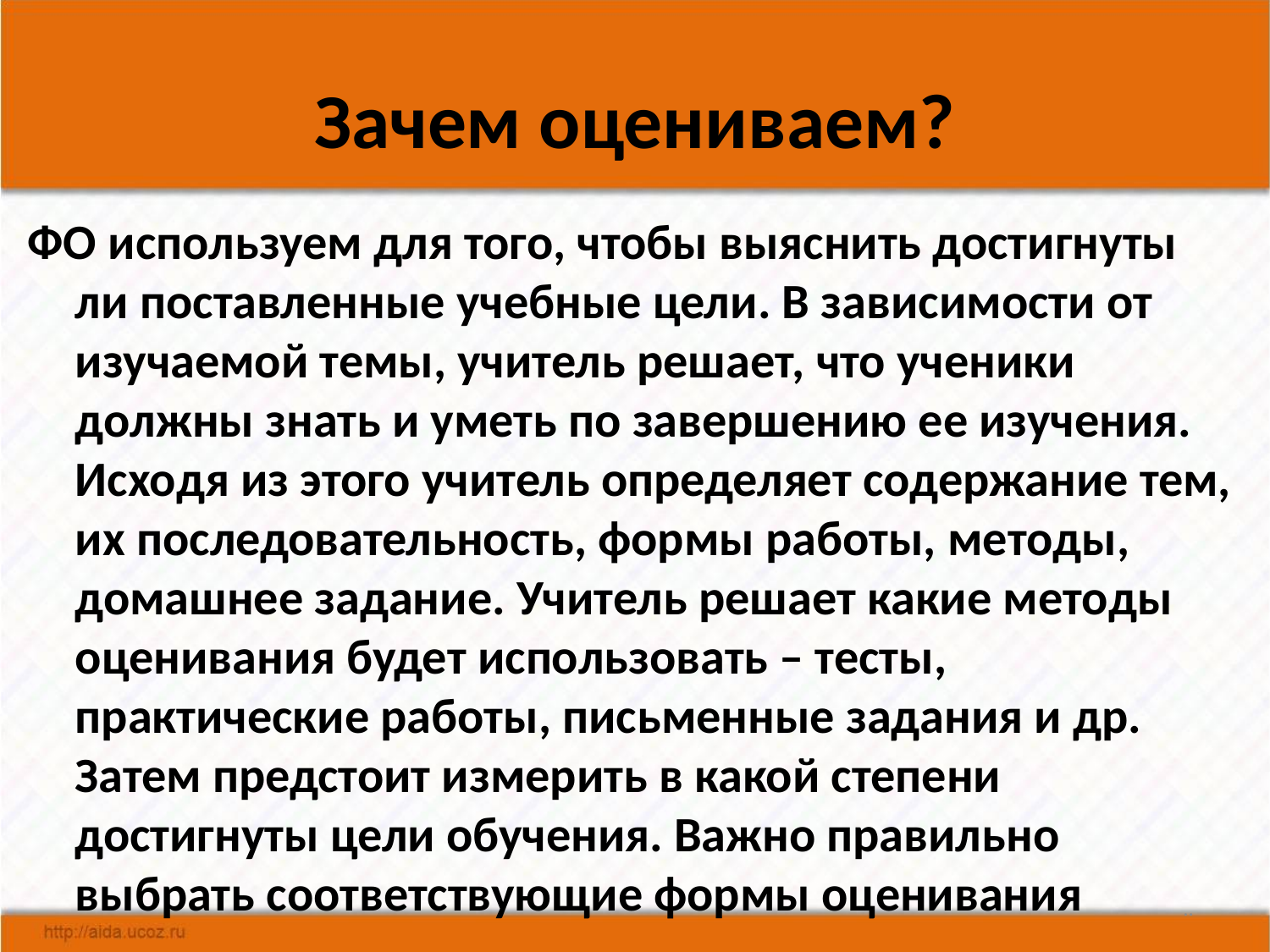

# Зачем оцениваем?
ФО используем для того, чтобы выяснить достигнуты ли поставленные учебные цели. В зависимости от изучаемой темы, учитель решает, что ученики должны знать и уметь по завершению ее изучения. Исходя из этого учитель определяет содержание тем, их последовательность, формы работы, методы, домашнее задание. Учитель решает какие методы оценивания будет использовать – тесты, практические работы, письменные задания и др. Затем предстоит измерить в какой степени достигнуты цели обучения. Важно правильно выбрать соответствующие формы оценивания
..